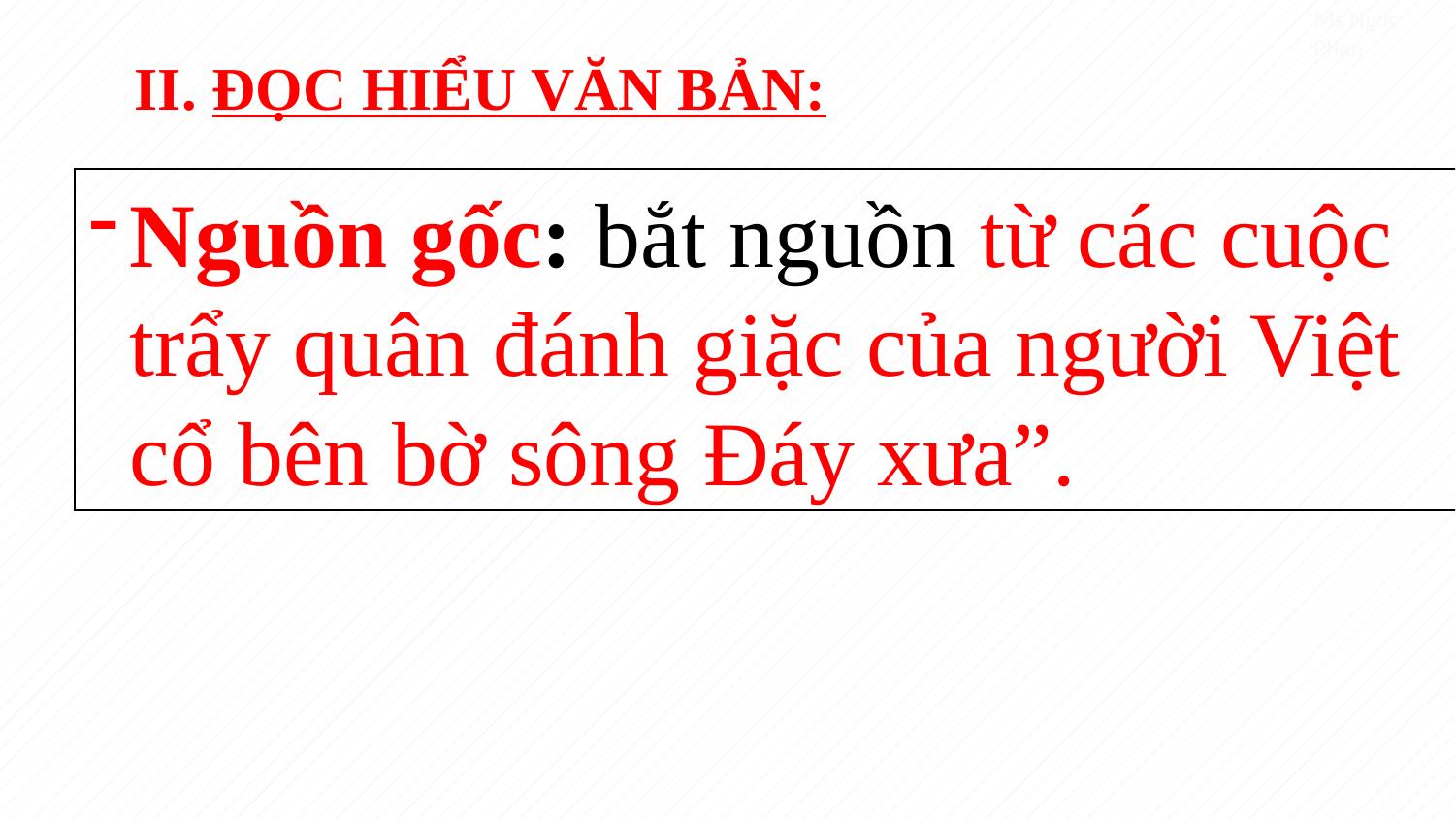

II. ĐỌC HIỂU VĂN BẢN:
Nguồn gốc: bắt nguồn từ các cuộc trẩy quân đánh giặc của người Việt cổ bên bờ sông Đáy xưa”.